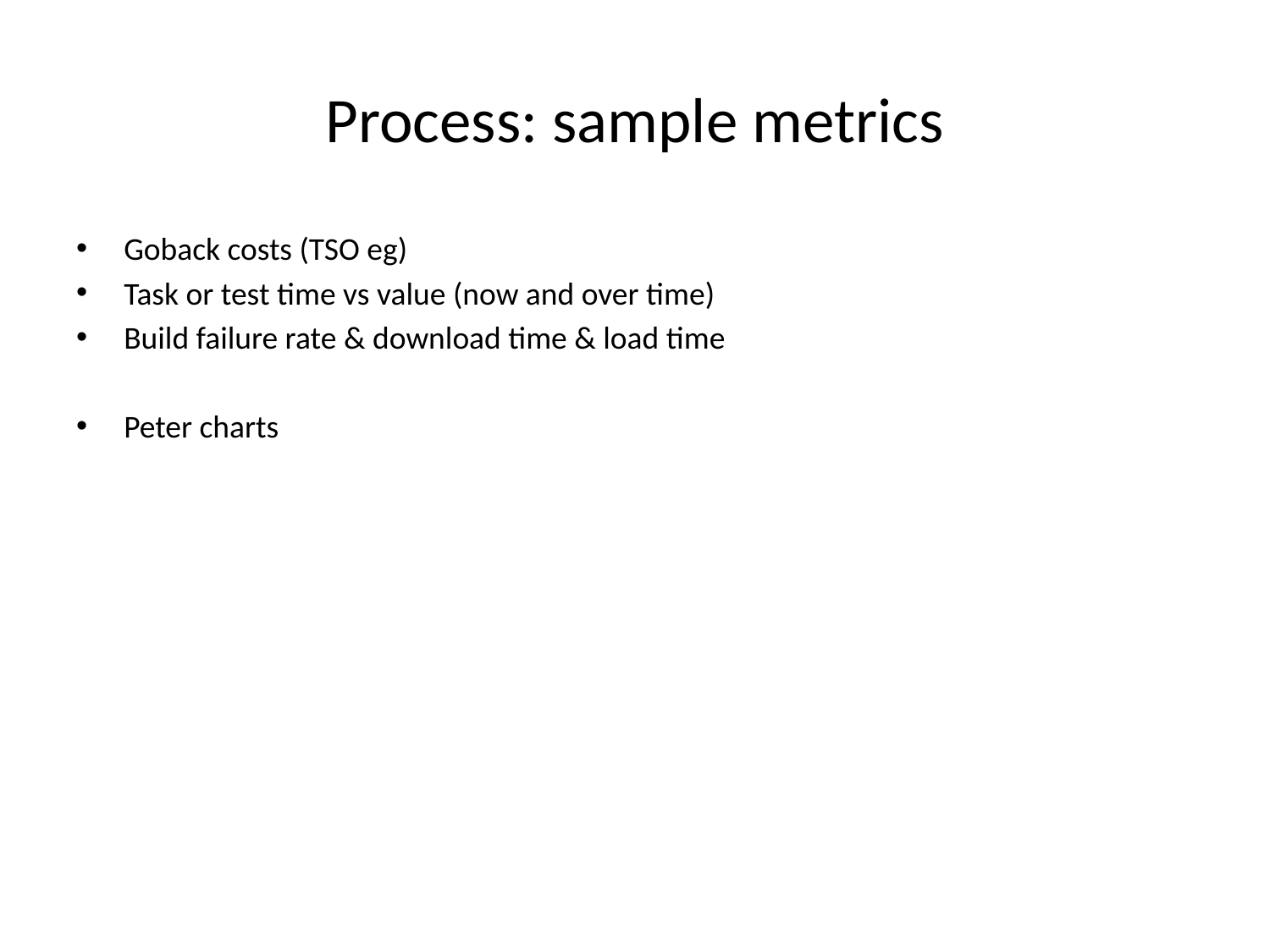

# Process: sample metrics
Goback costs (TSO eg)
Task or test time vs value (now and over time)
Build failure rate & download time & load time

Peter charts